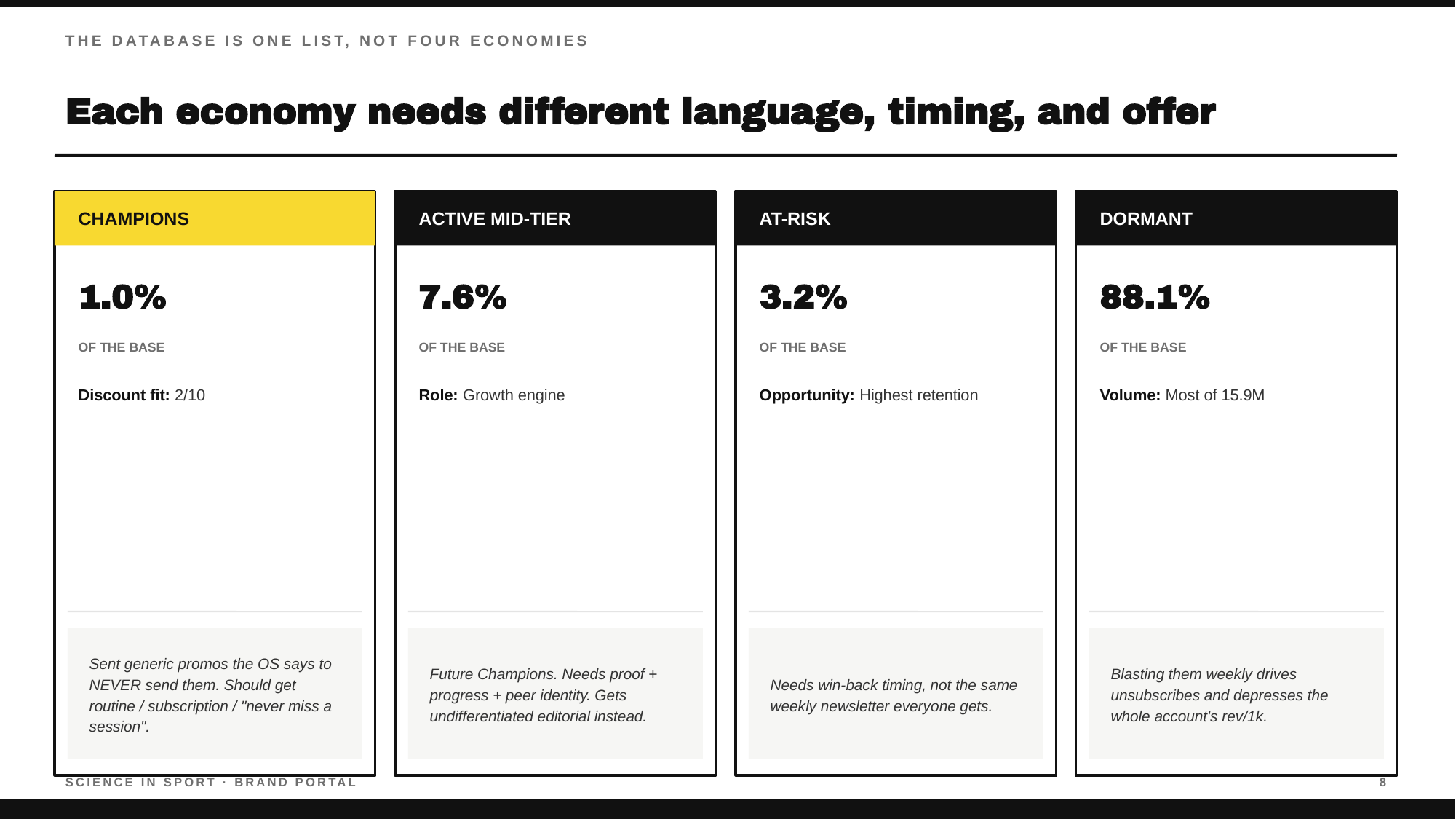

THE DATABASE IS ONE LIST, NOT FOUR ECONOMIES
Each economy needs different language, timing, and offer

CHAMPIONS

ACTIVE MID-TIER

AT-RISK

DORMANT
1.0%
7.6%
3.2%
88.1%
OF THE BASE
OF THE BASE
OF THE BASE
OF THE BASE
Discount fit: 2/10
Role: Growth engine
Opportunity: Highest retention
Volume: Most of 15.9M

Sent generic promos the OS says to NEVER send them. Should get routine / subscription / "never miss a session".

Future Champions. Needs proof + progress + peer identity. Gets undifferentiated editorial instead.

Needs win-back timing, not the same weekly newsletter everyone gets.

Blasting them weekly drives unsubscribes and depresses the whole account's rev/1k.
SCIENCE IN SPORT · BRAND PORTAL
8